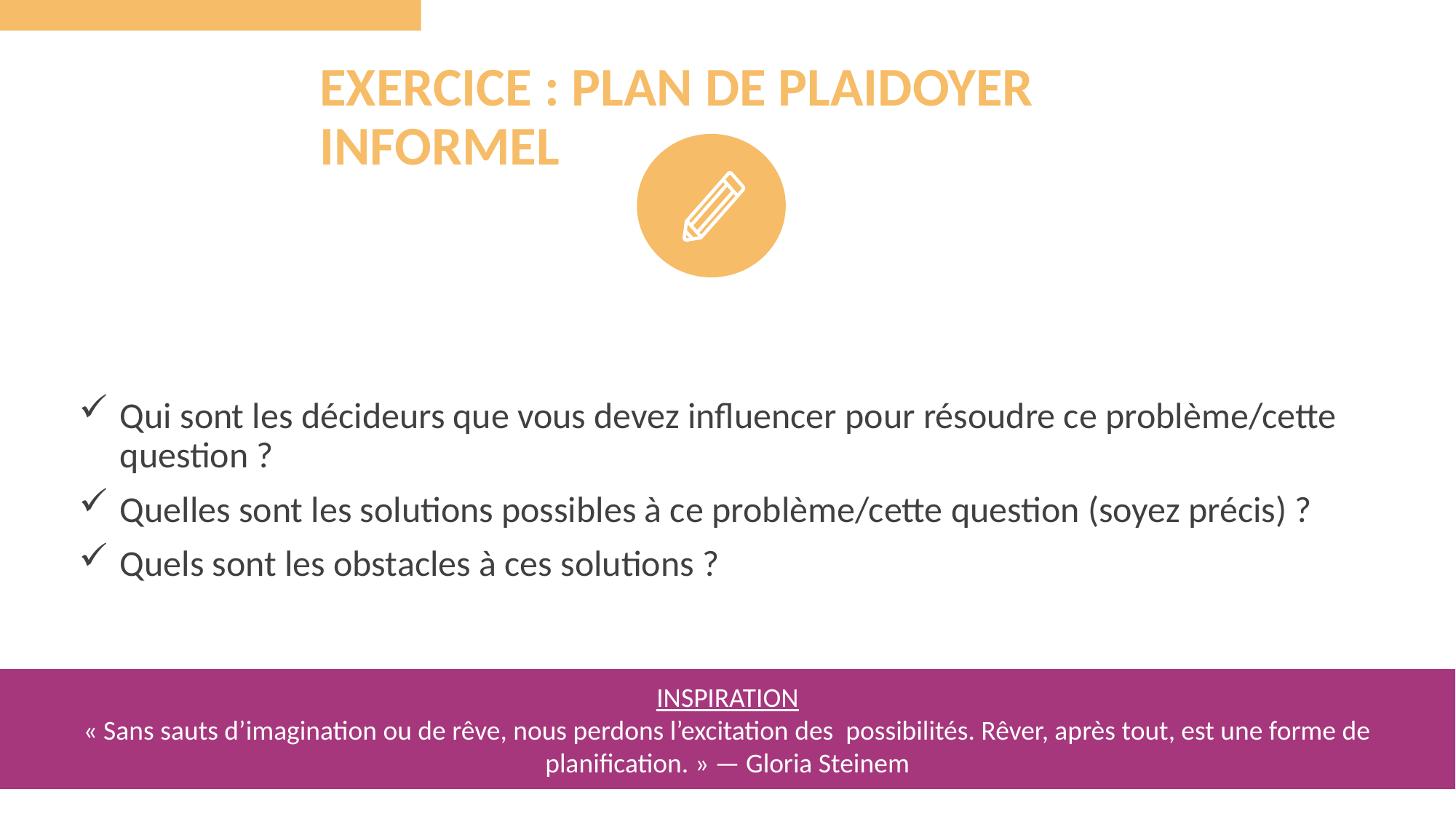

EXERCICE : PLAN DE PLAIDOYER INFORMEL

Qui sont les décideurs que vous devez influencer pour résoudre ce problème/cette question ?
Quelles sont les solutions possibles à ce problème/cette question (soyez précis) ?
Quels sont les obstacles à ces solutions ?
INSPIRATION
« Sans sauts d’imagination ou de rêve, nous perdons l’excitation des  possibilités. Rêver, après tout, est une forme de planification. » — Gloria Steinem